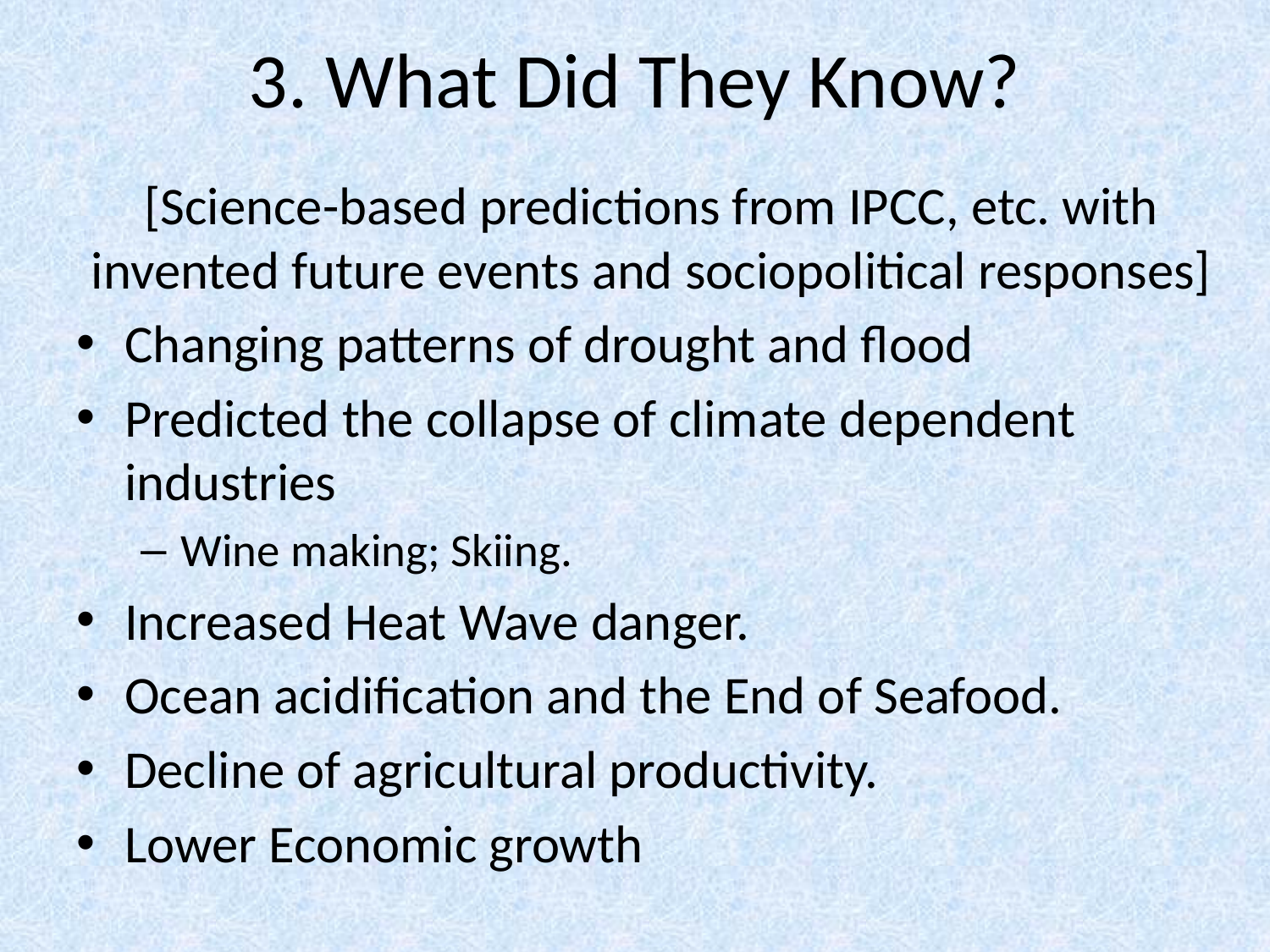

# 3. What Did They Know?
[Science-based predictions from IPCC, etc. with invented future events and sociopolitical responses]
Changing patterns of drought and flood
Predicted the collapse of climate dependent industries
Wine making; Skiing.
Increased Heat Wave danger.
Ocean acidification and the End of Seafood.
Decline of agricultural productivity.
Lower Economic growth